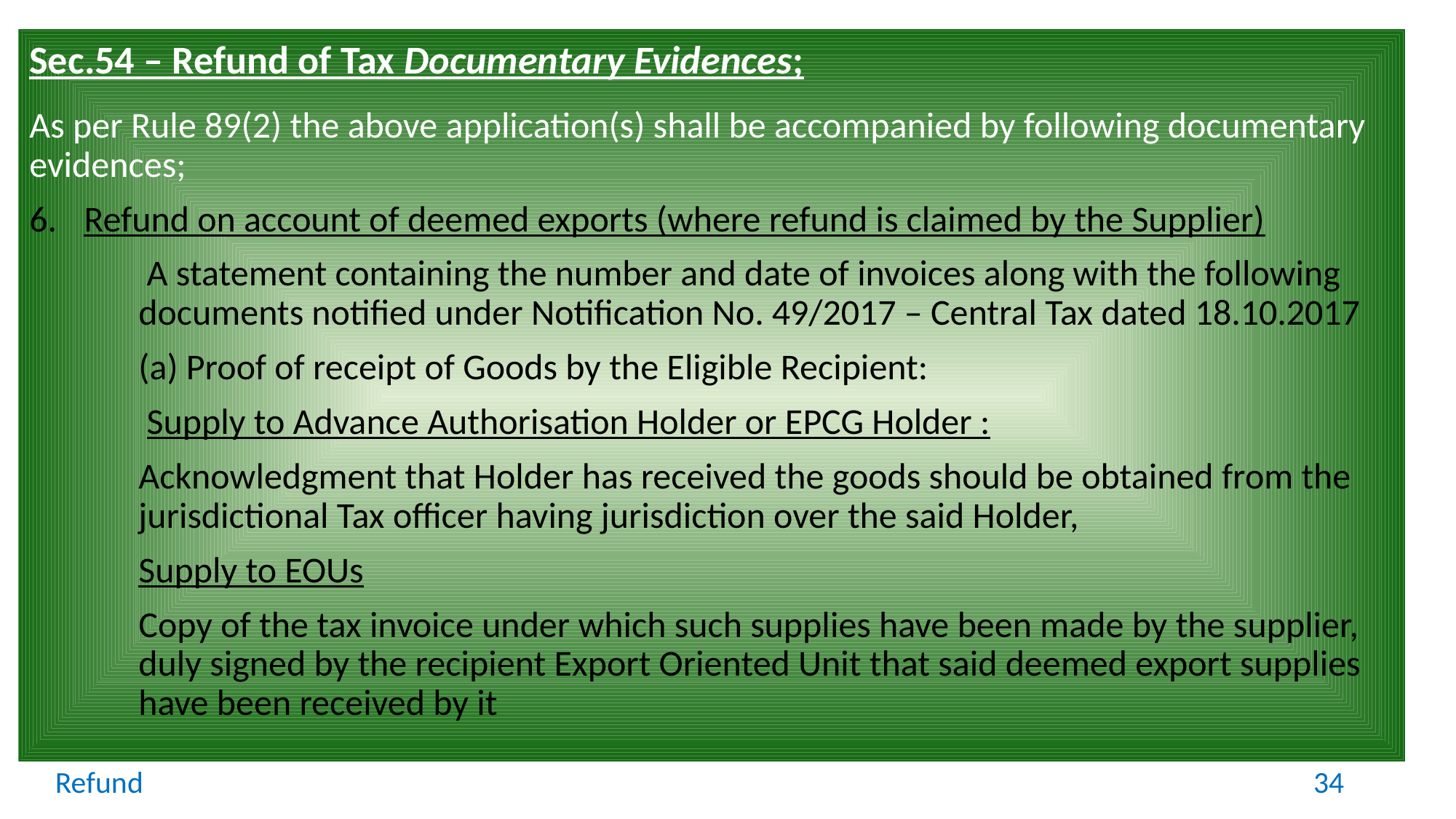

Sec.54 – Refund of Tax Documentary Evidences;
As per Rule 89(2) the above application(s) shall be accompanied by following documentary evidences;
Refund on account of deemed exports (where refund is claimed by the Supplier)
	 A statement containing the number and date of invoices along with the following 	documents notified under Notification No. 49/2017 – Central Tax dated 18.10.2017
	(a) Proof of receipt of Goods by the Eligible Recipient:
	 Supply to Advance Authorisation Holder or EPCG Holder :
	Acknowledgment that Holder has received the goods should be obtained from the 	jurisdictional Tax officer having jurisdiction over the said Holder,
	Supply to EOUs
	Copy of the tax invoice under which such supplies have been made by the supplier, 	duly signed by the recipient Export Oriented Unit that said deemed export supplies 	have been received by it
Refund
34